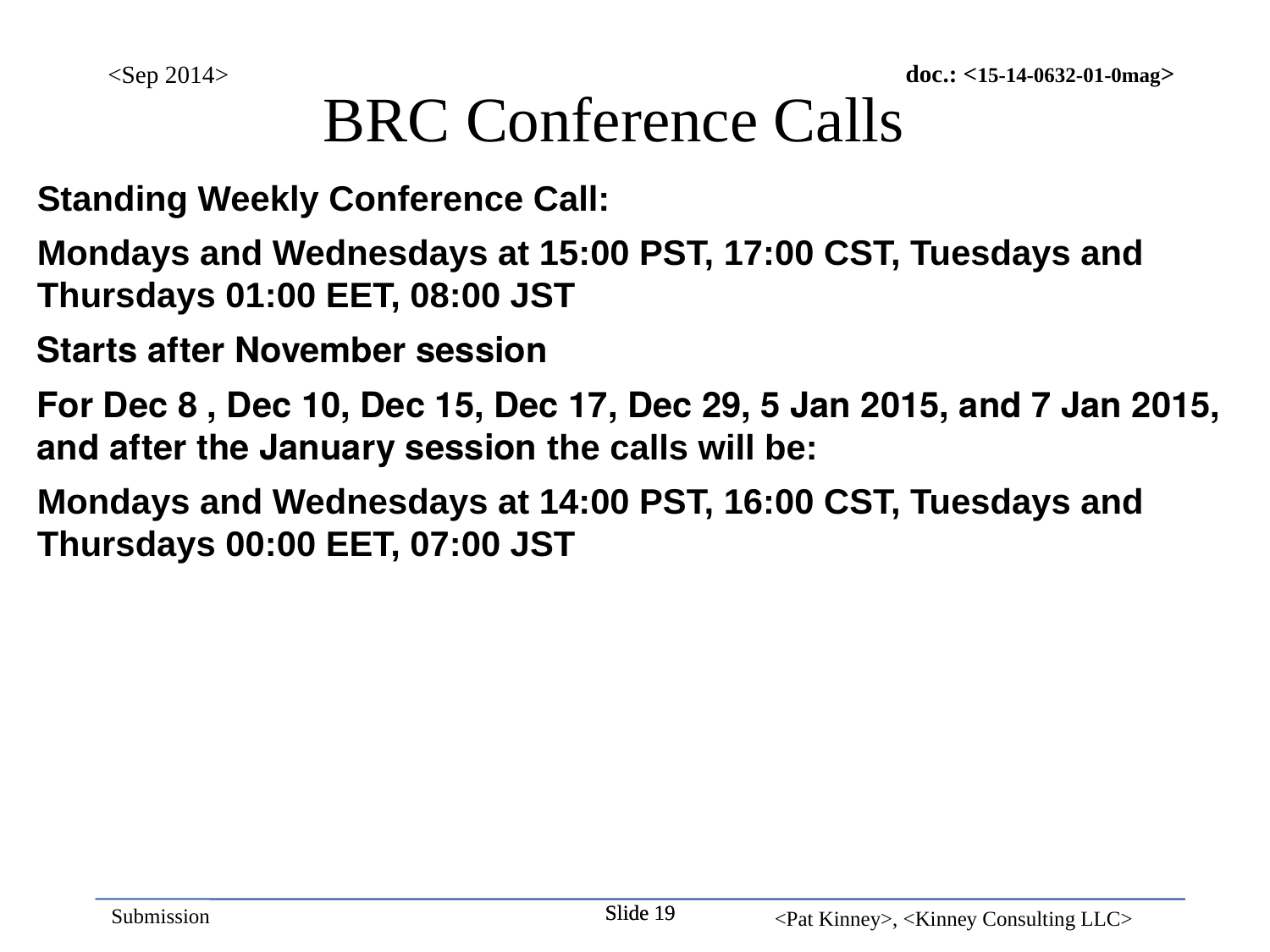

<Sep 2014>
BRC Conference Calls
Standing Weekly Conference Call:
Mondays and Wednesdays at 15:00 PST, 17:00 CST, Tuesdays and Thursdays 01:00 EET, 08:00 JST
Starts after November session
For Dec 8 , Dec 10, Dec 15, Dec 17, Dec 29, 5 Jan 2015, and 7 Jan 2015, and after the January session the calls will be:
Mondays and Wednesdays at 14:00 PST, 16:00 CST, Tuesdays and Thursdays 00:00 EET, 07:00 JST

Slide 19
Slide 19
<Pat Kinney>, <Kinney Consulting LLC>